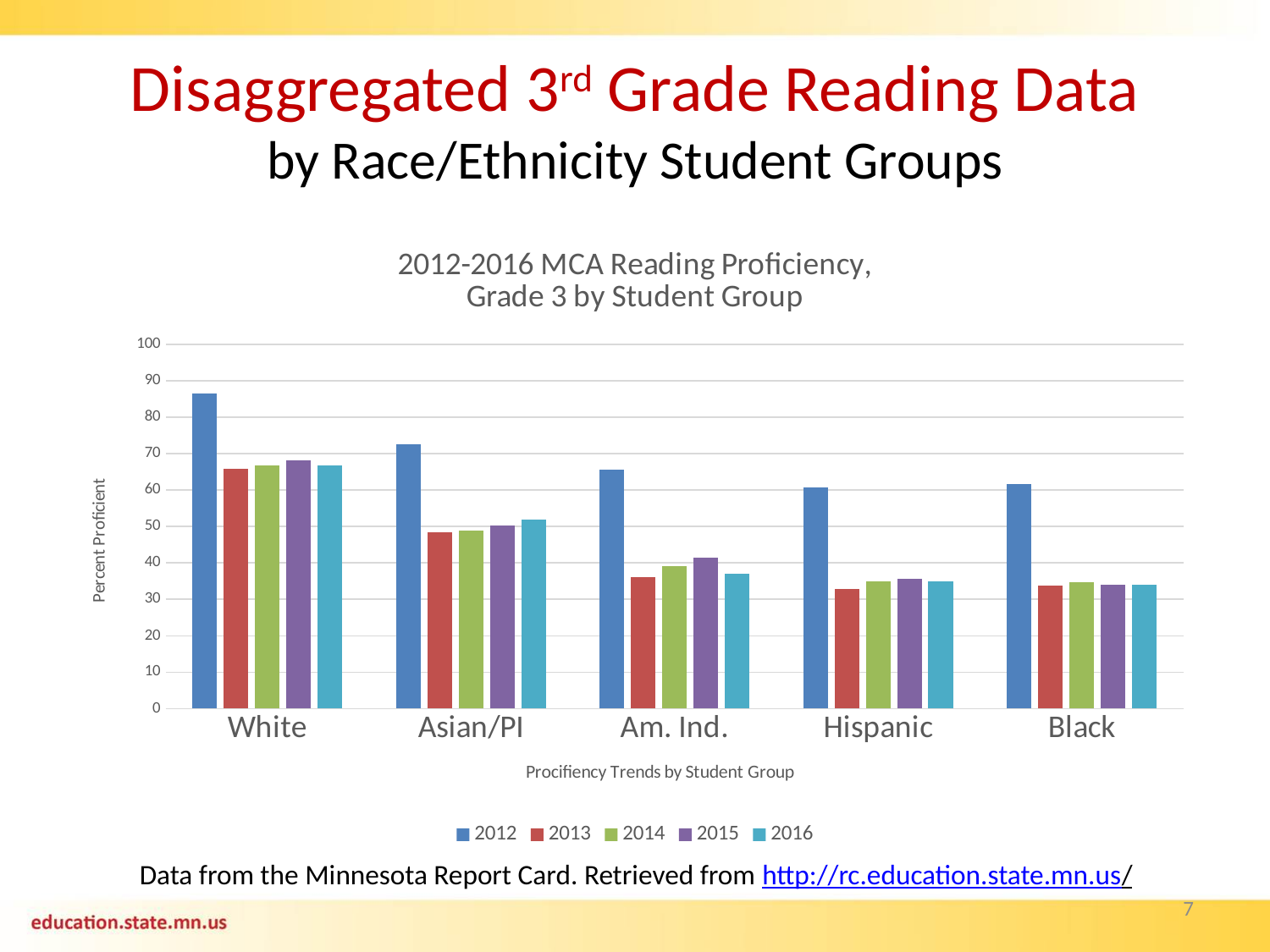

# Disaggregated 3rd Grade Reading Data by Race/Ethnicity Student Groups

### Chart: 2012-2016 MCA Reading Proficiency,
Grade 3 by Student Group

| Category | 2012 | 2013 | 2014 | 2015 | 2016 |
|---|---|---|---|---|---|
| White | 86.5 | 65.9 | 66.9 | 68.1 | 66.7 |
| Asian/PI | 72.6 | 48.5 | 48.8 | 50.4 | 51.9 |
| Am. Ind. | 65.6 | 36.1 | 39.2 | 41.4 | 37.1 |
| Hispanic | 60.7 | 32.9 | 34.9 | 35.6 | 35.0 |
| Black | 61.6 | 33.7 | 34.8 | 34.1 | 34.1 |
Data from the Minnesota Report Card. Retrieved from http://rc.education.state.mn.us/
7